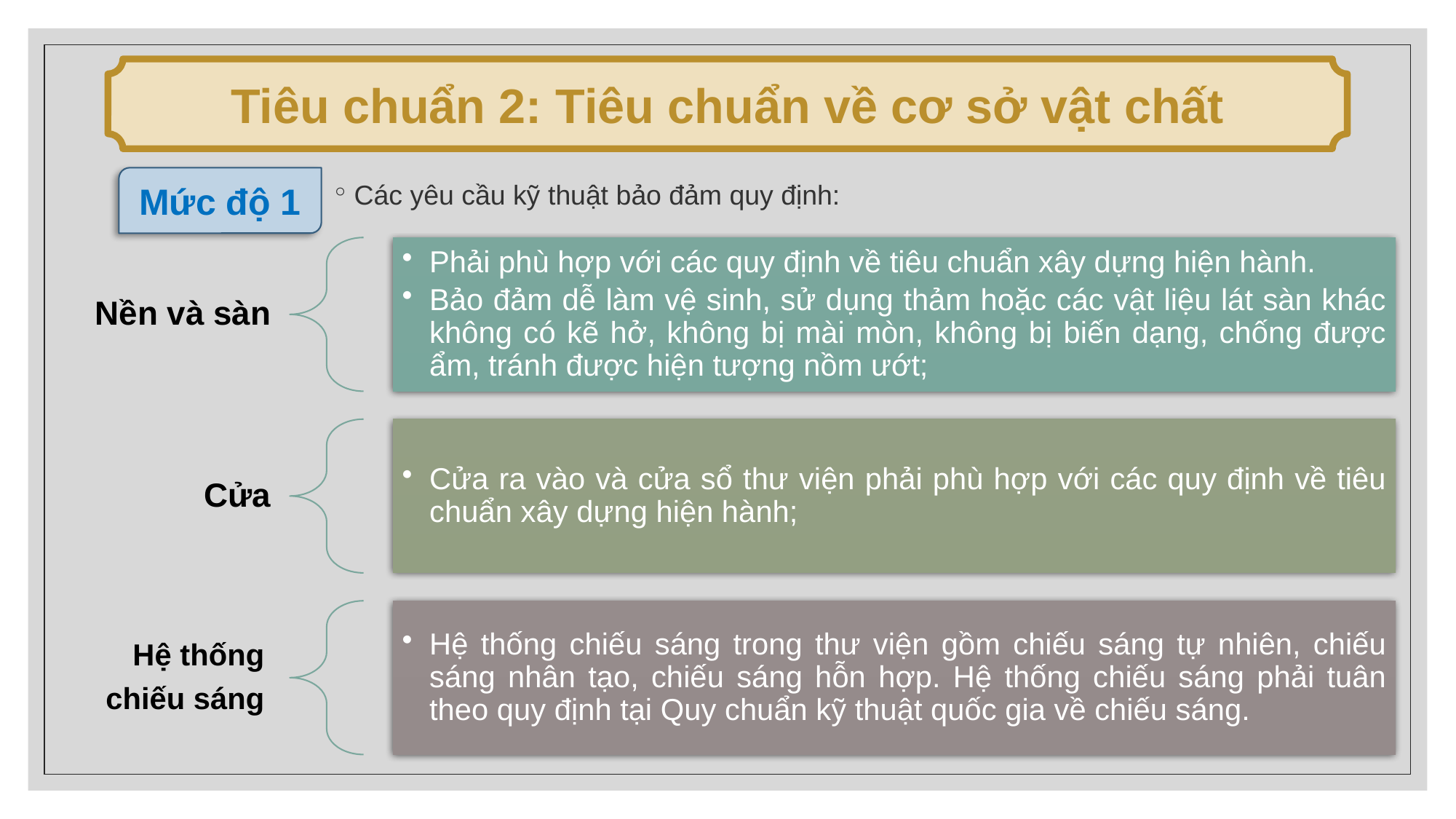

Tiêu chuẩn 2: Tiêu chuẩn về cơ sở vật chất
Mức độ 1
Các yêu cầu kỹ thuật bảo đảm quy định:

Nền và sàn
Phải phù hợp với các quy định về tiêu chuẩn xây dựng hiện hành.
Bảo đảm dễ làm vệ sinh, sử dụng thảm hoặc các vật liệu lát sàn khác không có kẽ hở, không bị mài mòn, không bị biến dạng, chống được ẩm, tránh được hiện tượng nồm ướt;
Cửa
Cửa ra vào và cửa sổ thư viện phải phù hợp với các quy định về tiêu chuẩn xây dựng hiện hành;
Hệ thống
chiếu sáng
Hệ thống chiếu sáng trong thư viện gồm chiếu sáng tự nhiên, chiếu sáng nhân tạo, chiếu sáng hỗn hợp. Hệ thống chiếu sáng phải tuân theo quy định tại Quy chuẩn kỹ thuật quốc gia về chiếu sáng.